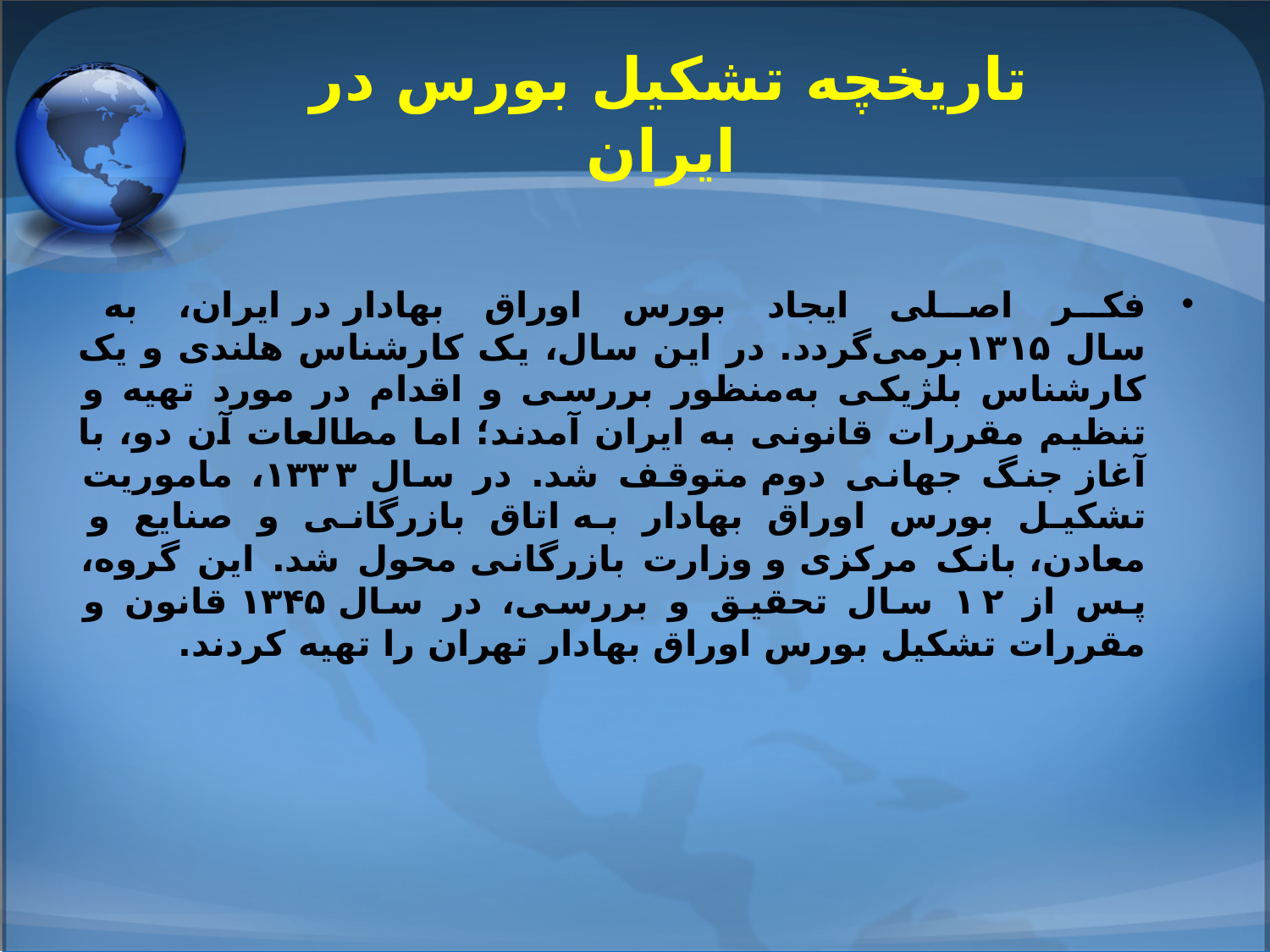

# تاریخچه تشکیل بورس در ایران

فکر اصلی ایجاد بورس اوراق بهادار در ایران، به سال ۱۳۱۵برمی‌گردد. در این سال، یک کارشناس هلندی و یک کارشناس بلژیکی به‌منظور بررسی و اقدام در مورد تهیه و تنظیم مقررات قانونی به ایران آمدند؛ اما مطالعات آن دو، با آغاز جنگ جهانی دوم متوقف شد. در سال ۱۳۳۳، ماموریت تشکیل بورس اوراق بهادار به اتاق بازرگانی و صنایع و معادن، بانک مرکزی و وزارت بازرگانی محول شد. این گروه، پس از ۱۲ سال تحقیق و بررسی، در سال ۱۳۴۵ قانون و مقررات تشکیل بورس اوراق بهادار تهران را تهیه کردند.